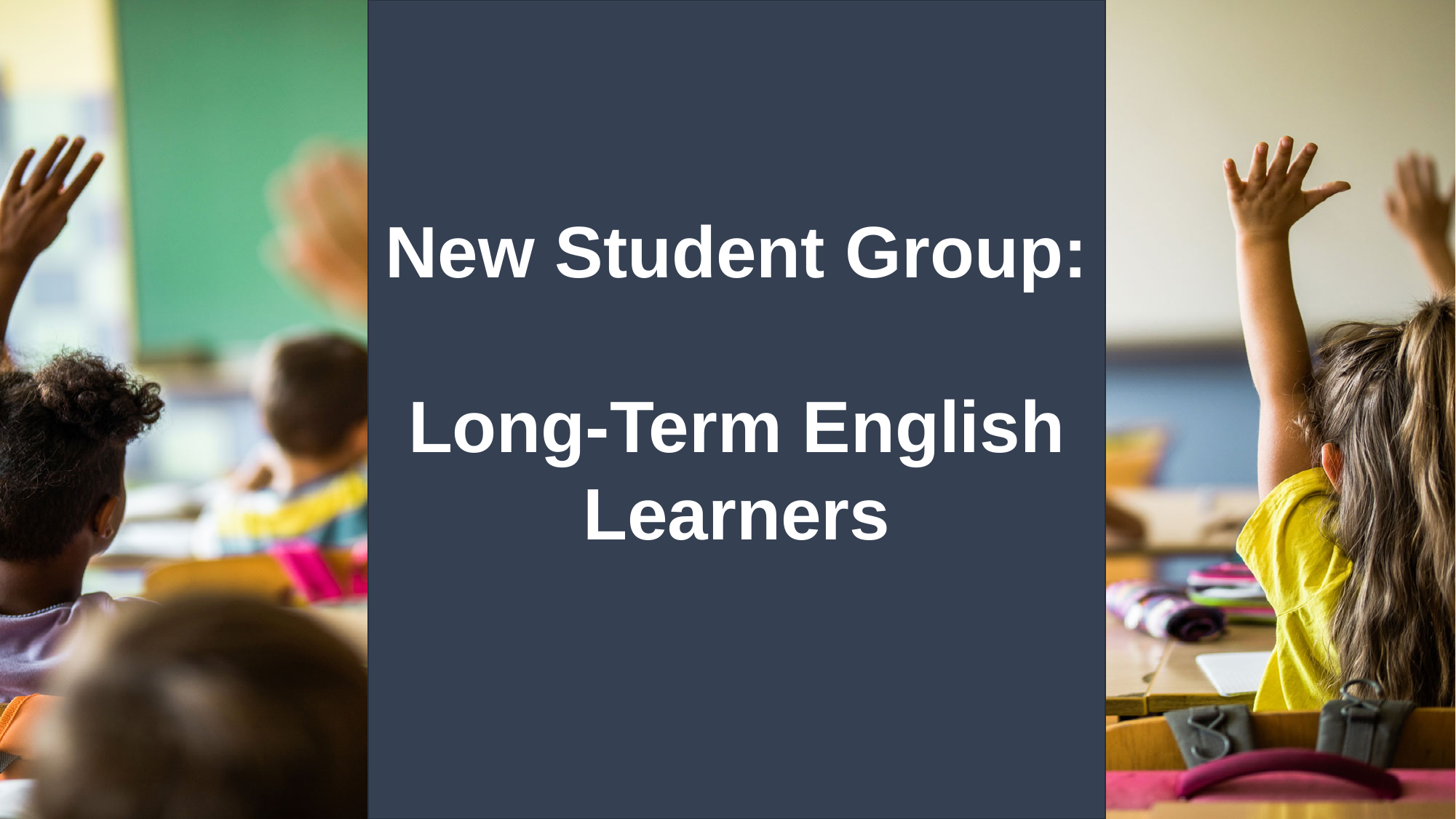

# New Student Group: Long-Term English Learners